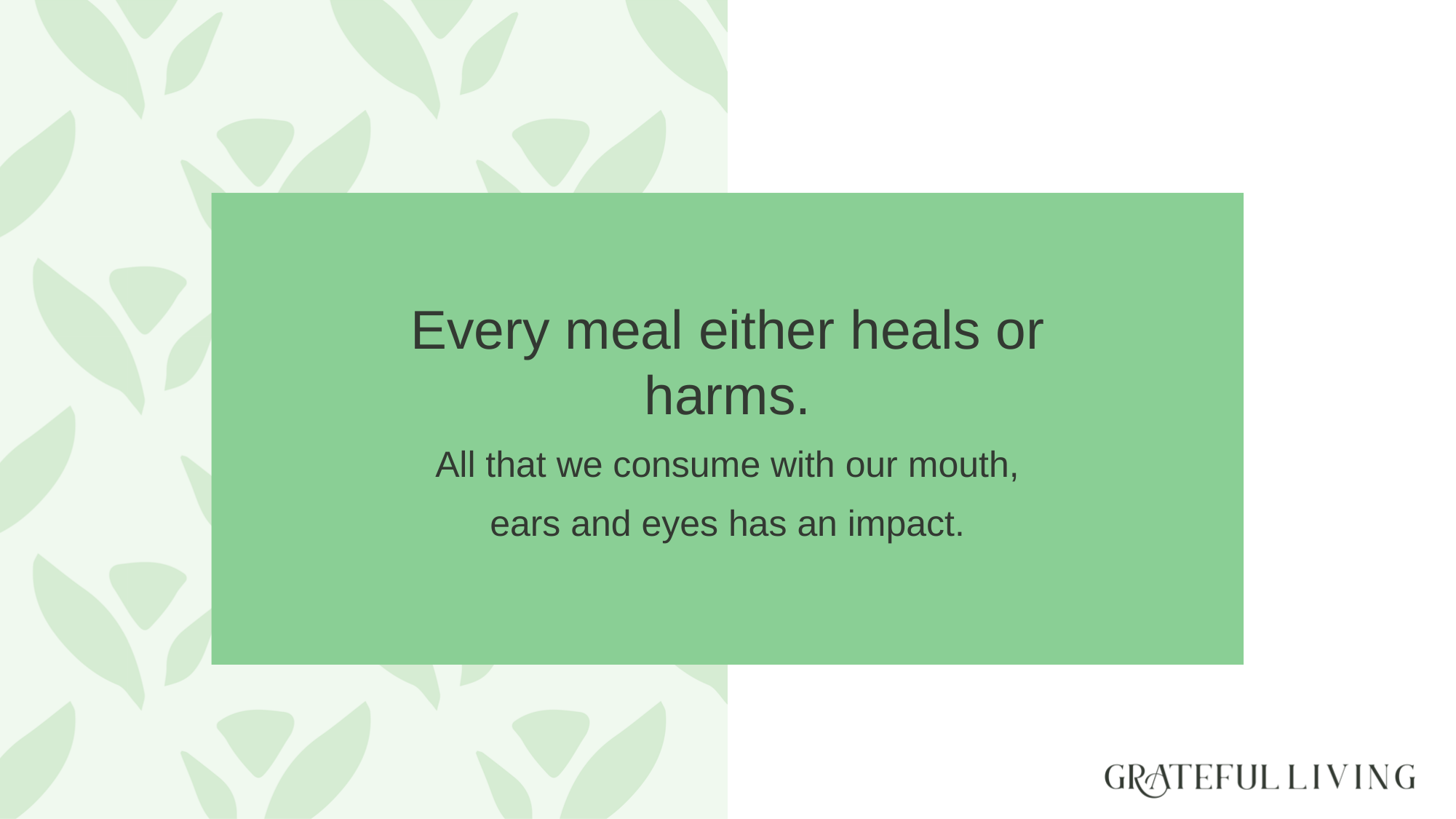

Every meal either heals or harms.
All that we consume with our mouth,
ears and eyes has an impact.